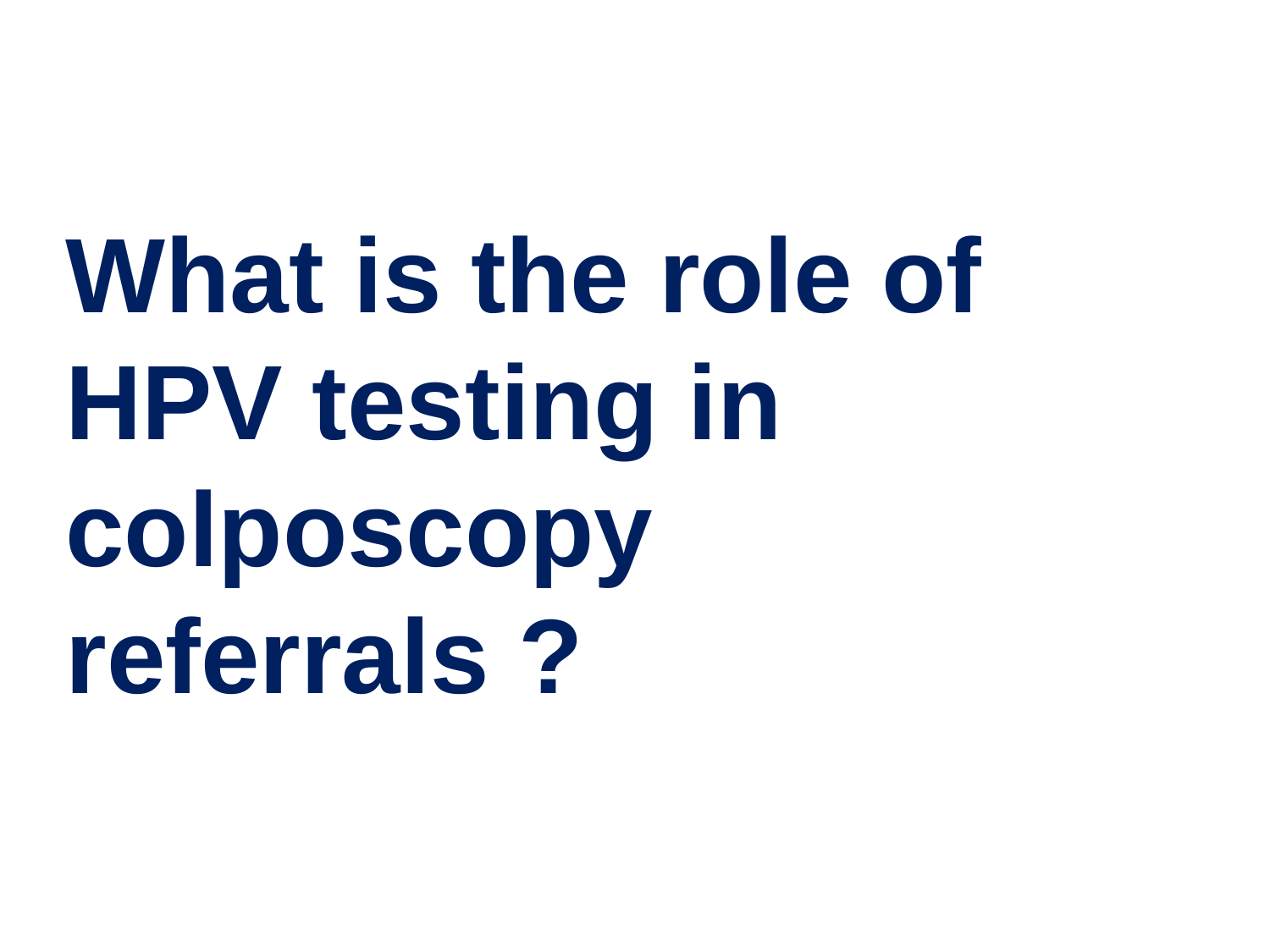

What is the role of HPV testing in colposcopy referrals ?